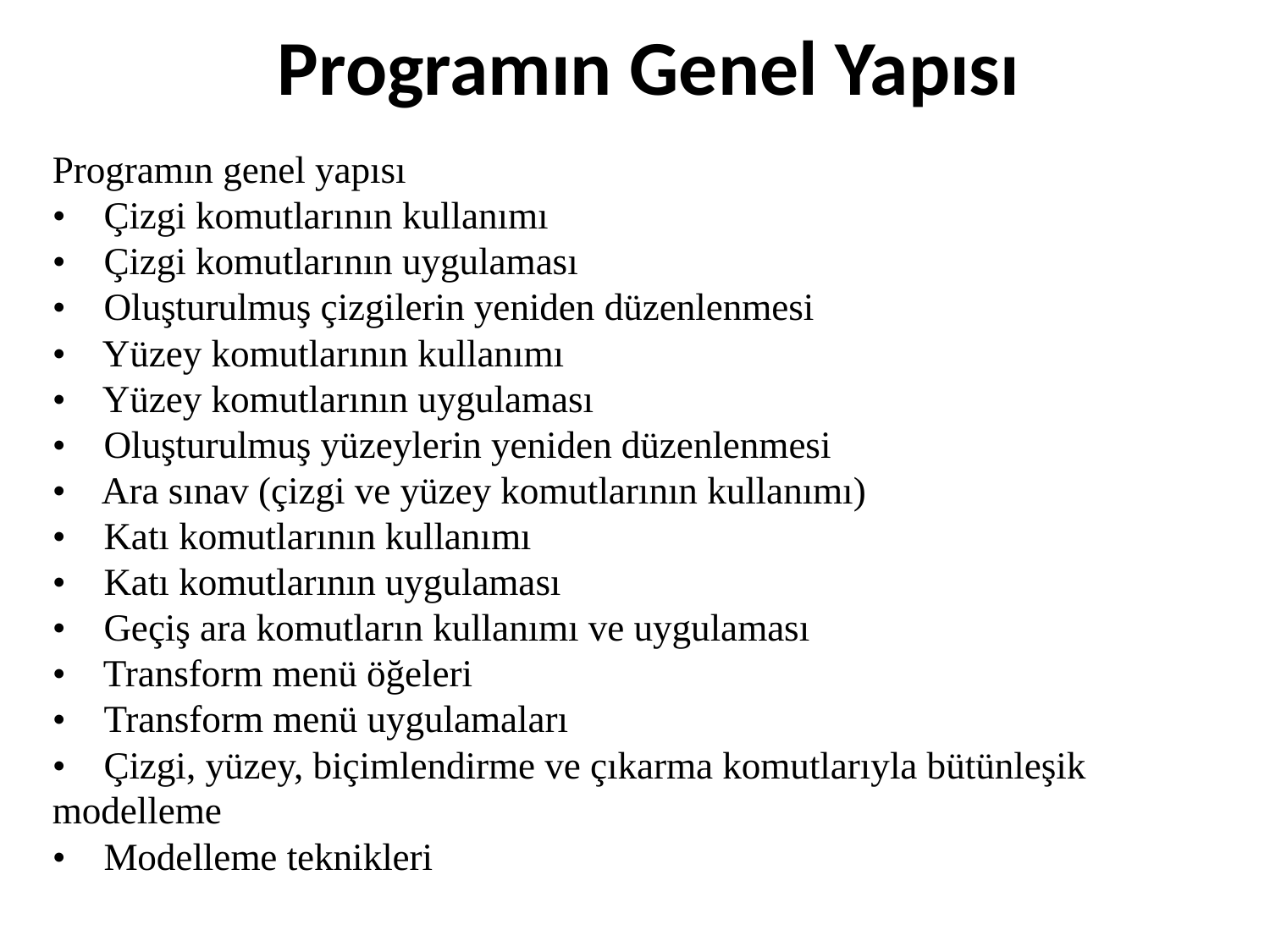

# Programın Genel Yapısı
Programın genel yapısı
•    Çizgi komutlarının kullanımı
•    Çizgi komutlarının uygulaması
•    Oluşturulmuş çizgilerin yeniden düzenlenmesi
•    Yüzey komutlarının kullanımı
•    Yüzey komutlarının uygulaması
•    Oluşturulmuş yüzeylerin yeniden düzenlenmesi
•    Ara sınav (çizgi ve yüzey komutlarının kullanımı)
•    Katı komutlarının kullanımı
•    Katı komutlarının uygulaması
•    Geçiş ara komutların kullanımı ve uygulaması
•    Transform menü öğeleri
•    Transform menü uygulamaları
•    Çizgi, yüzey, biçimlendirme ve çıkarma komutlarıyla bütünleşik modelleme
•    Modelleme teknikleri